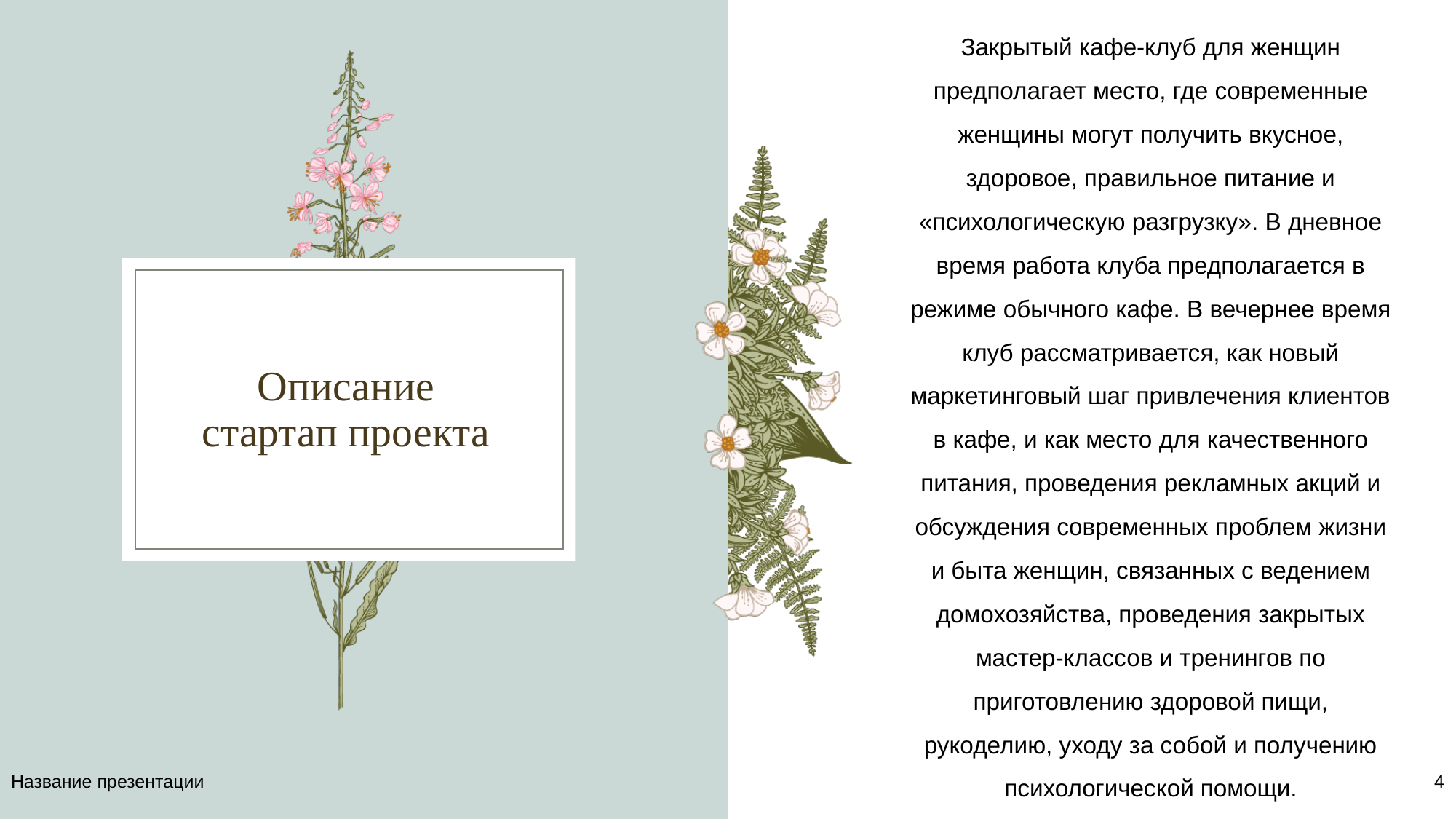

Закрытый кафе-клуб для женщин предполагает место, где современные женщины могут получить вкусное, здоровое, правильное питание и «психологическую разгрузку». В дневное время работа клуба предполагается в режиме обычного кафе. В вечернее время клуб рассматривается, как новый маркетинговый шаг привлечения клиентов в кафе, и как место для качественного питания, проведения рекламных акций и обсуждения современных проблем жизни и быта женщин, связанных с ведением домохозяйства, проведения закрытых мастер-классов и тренингов по приготовлению здоровой пищи, рукоделию, уходу за собой и получению психологической помощи.
# Описание стартап проекта
Название презентации
4